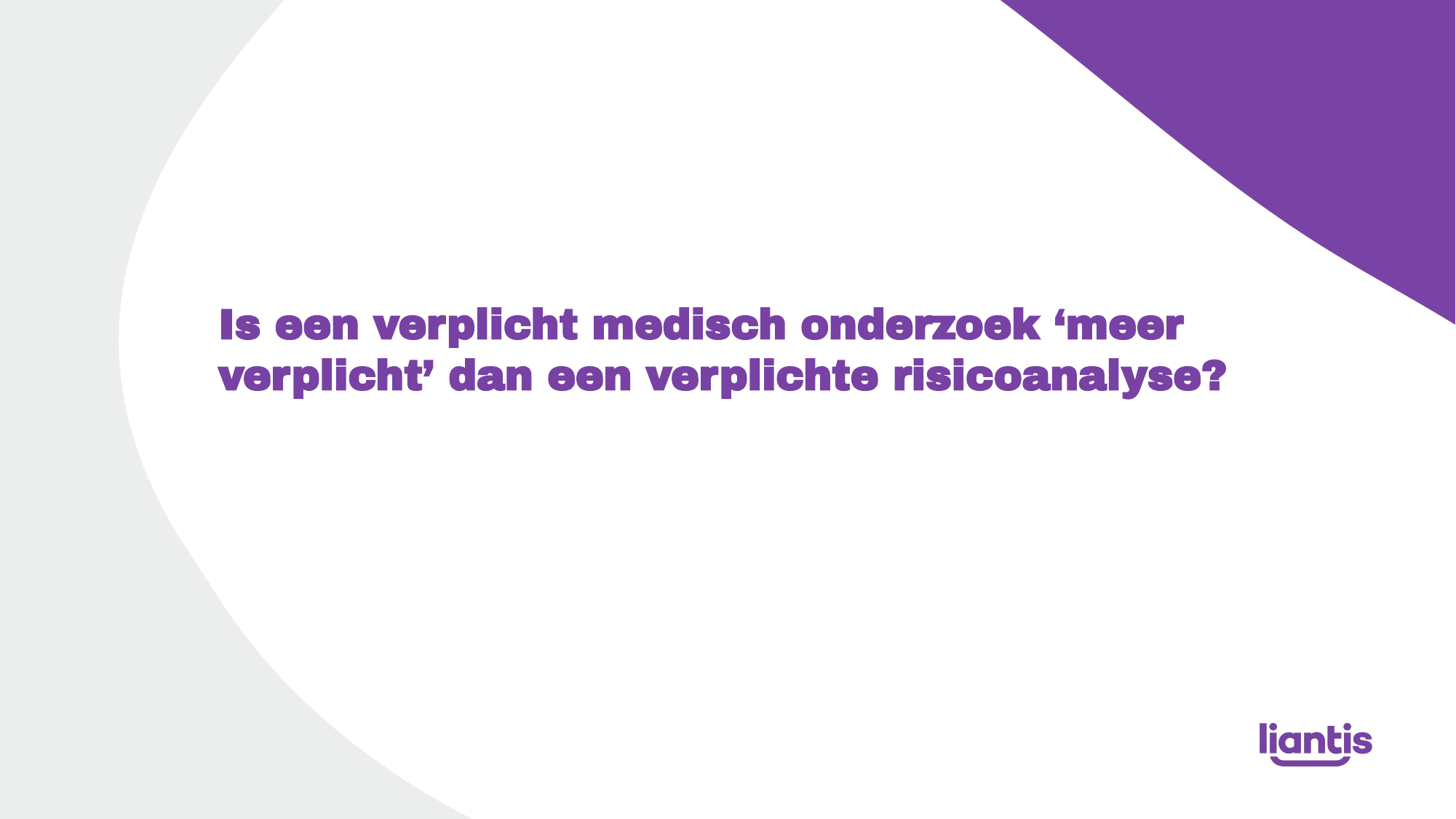

# Is een verplicht medisch onderzoek ‘meer verplicht’ dan een verplichte risicoanalyse?